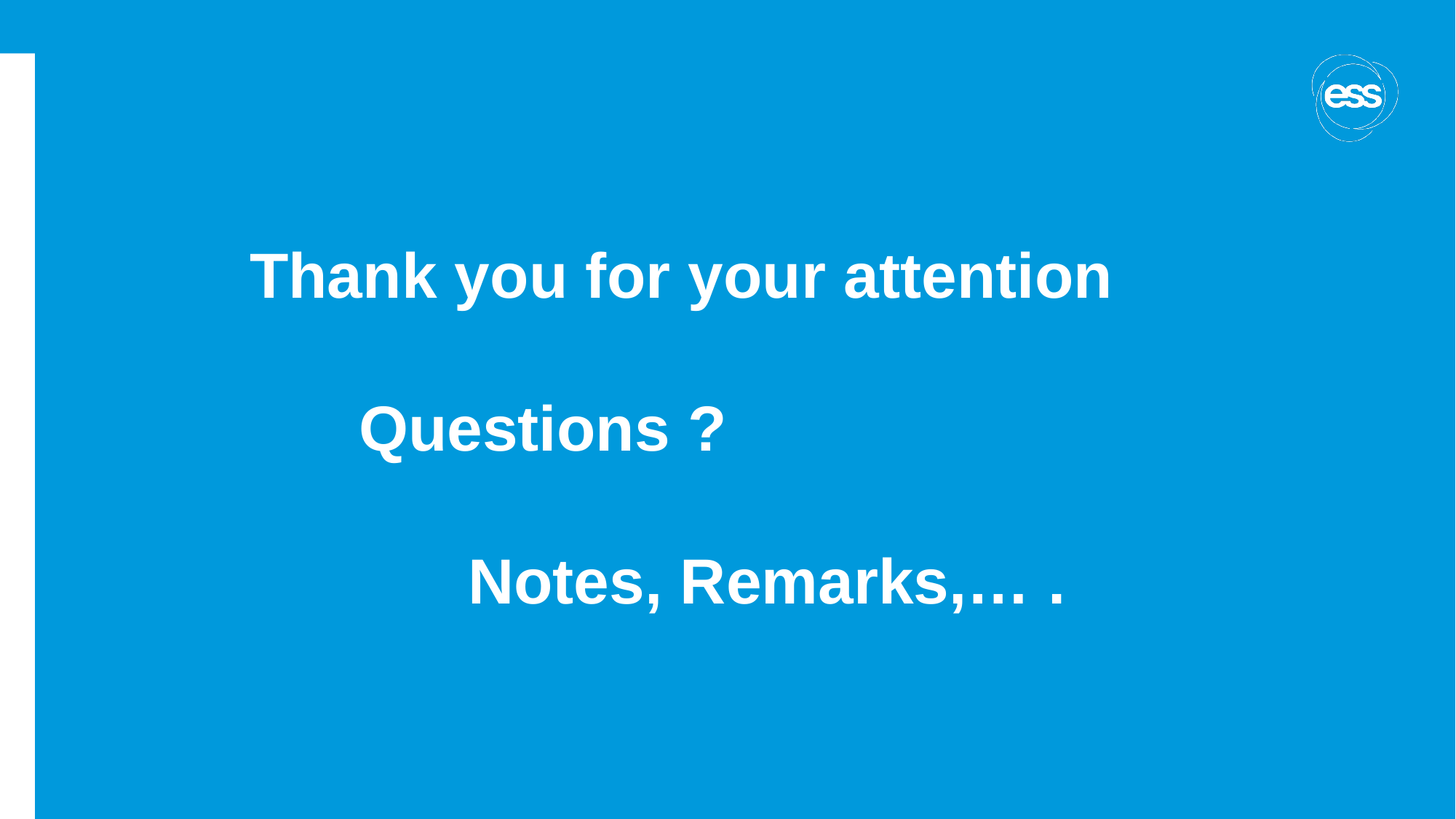

# Thank you for your attention Questions ? Notes, Remarks,… .